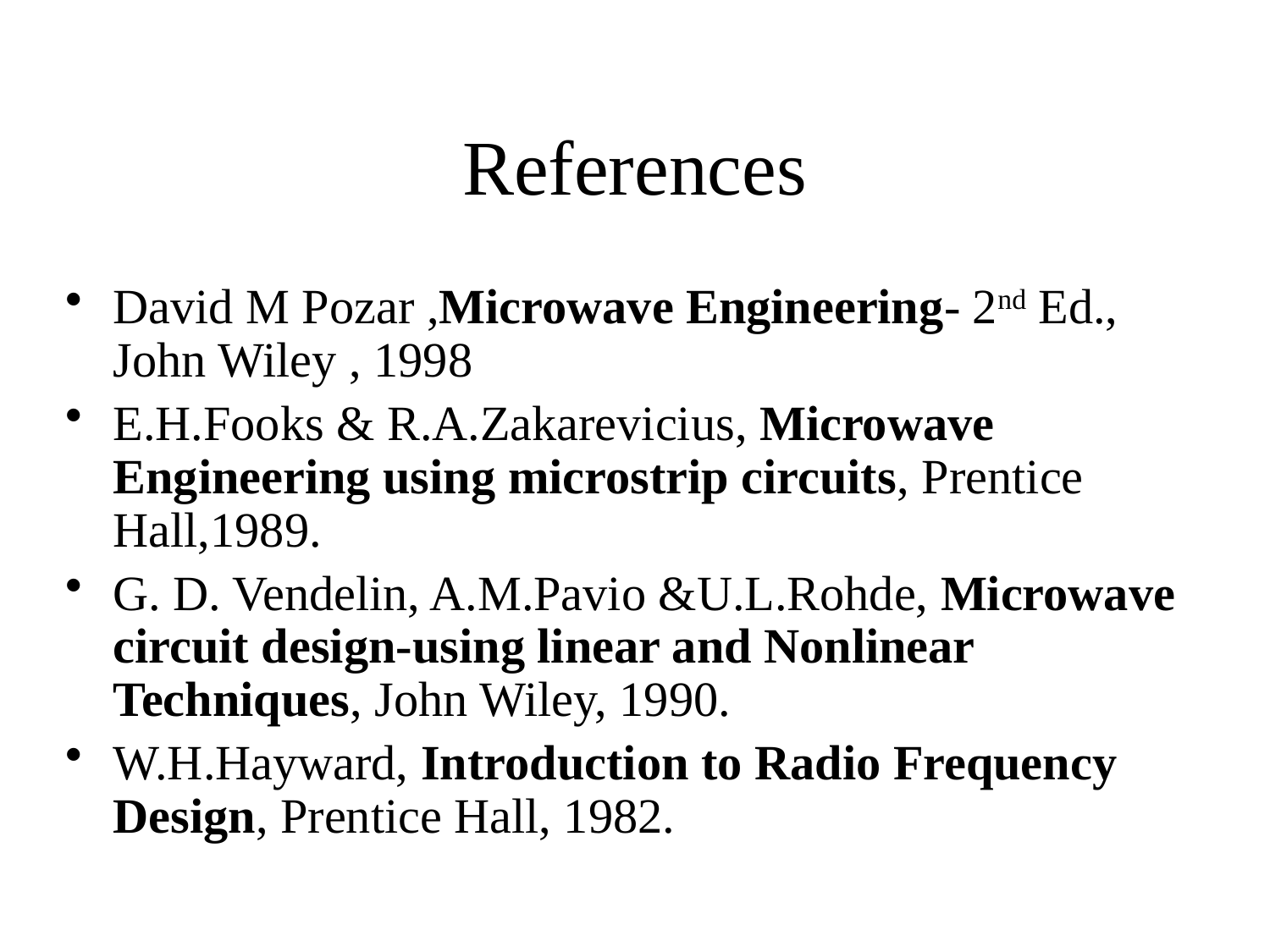

# References
David M Pozar ,Microwave Engineering- 2nd Ed., John Wiley , 1998
E.H.Fooks & R.A.Zakarevicius, Microwave Engineering using microstrip circuits, Prentice Hall,1989.
G. D. Vendelin, A.M.Pavio &U.L.Rohde, Microwave circuit design-using linear and Nonlinear Techniques, John Wiley, 1990.
W.H.Hayward, Introduction to Radio Frequency Design, Prentice Hall, 1982.